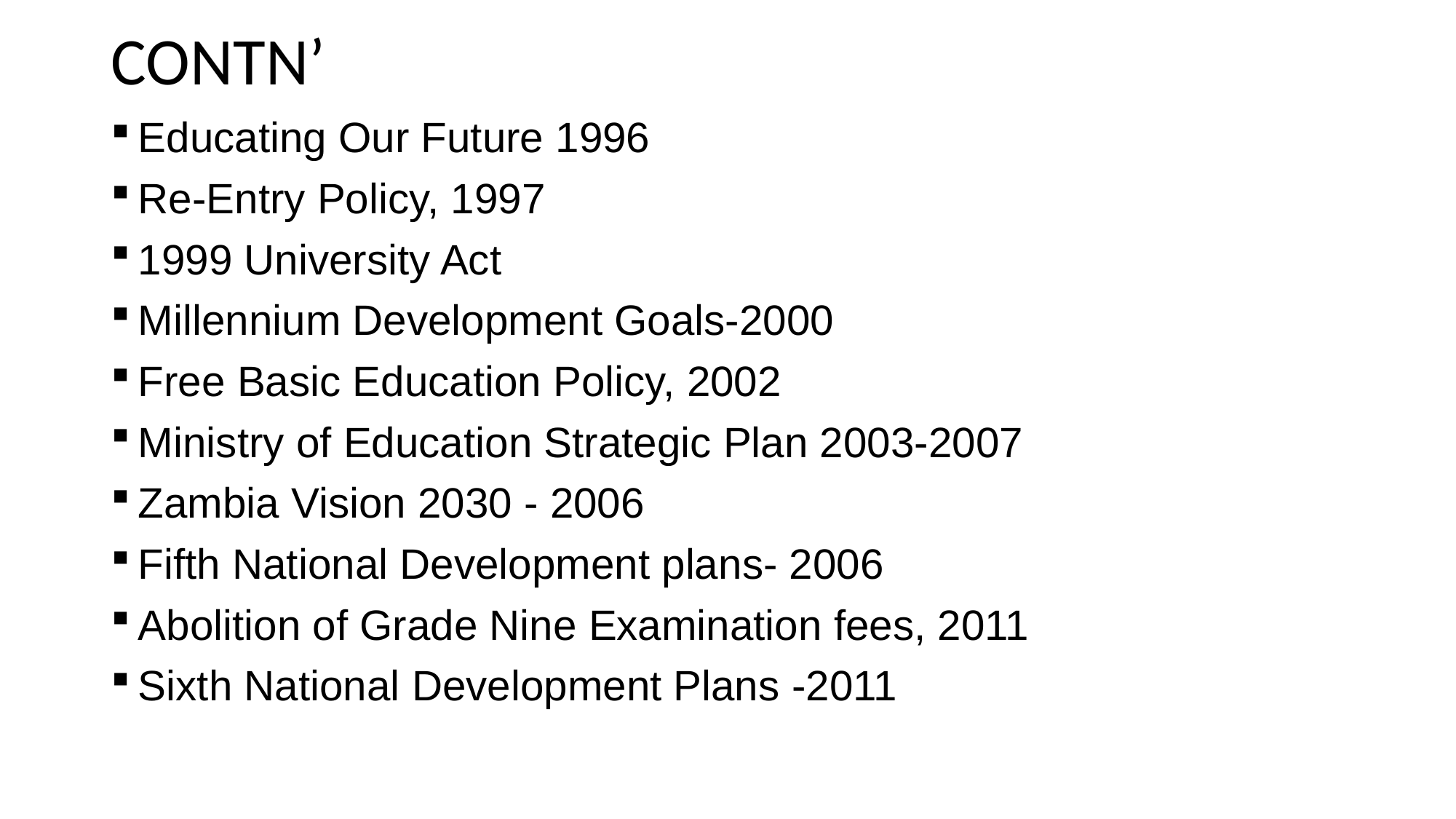

# CONTN’
Educating Our Future 1996
Re-Entry Policy, 1997
1999 University Act
Millennium Development Goals-2000
Free Basic Education Policy, 2002
Ministry of Education Strategic Plan 2003-2007
Zambia Vision 2030 - 2006
Fifth National Development plans- 2006
Abolition of Grade Nine Examination fees, 2011
Sixth National Development Plans -2011